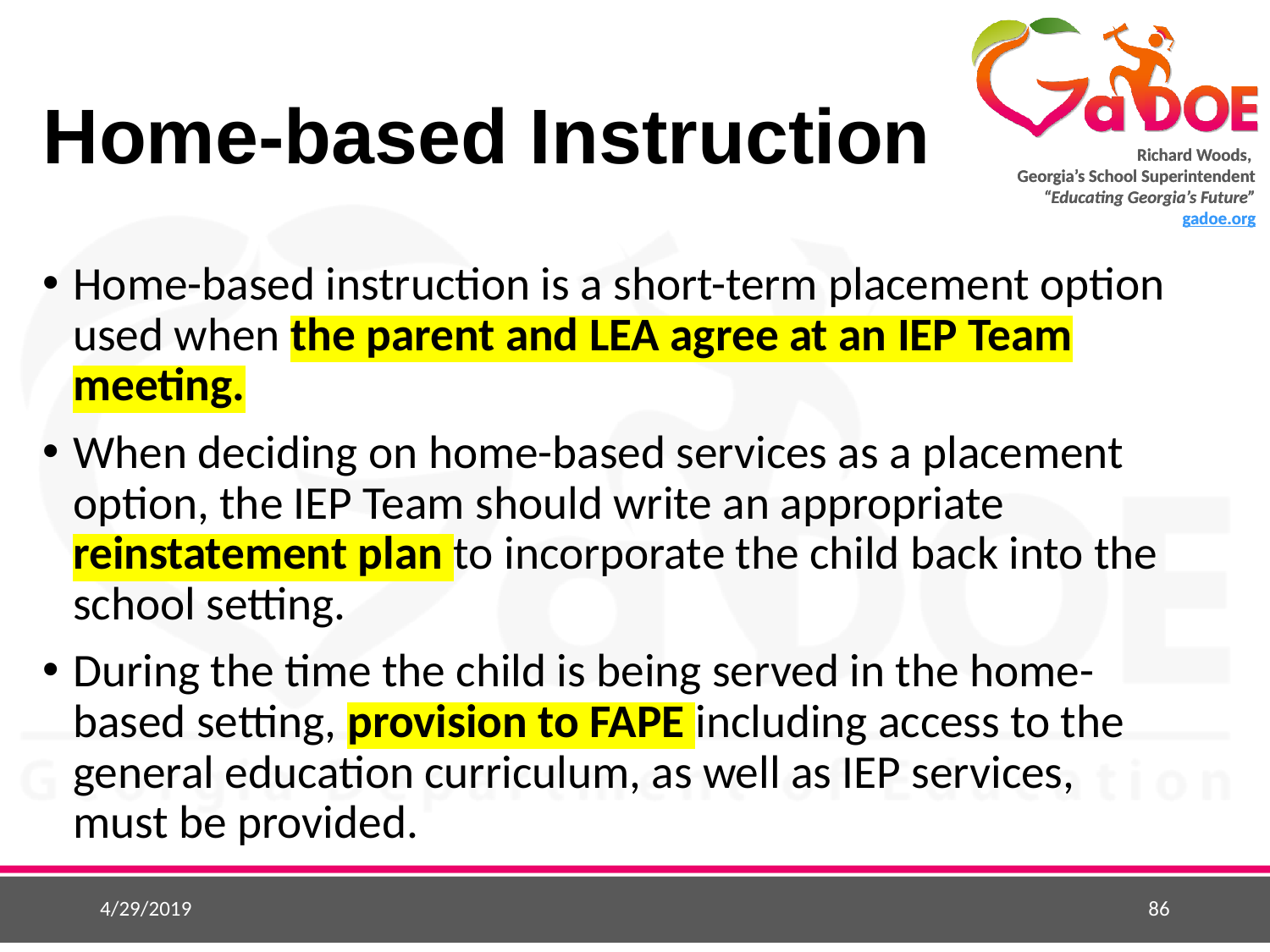

# Home-based Instruction
Home-based instruction is a short-term placement option used when the parent and LEA agree at an IEP Team meeting.
When deciding on home-based services as a placement option, the IEP Team should write an appropriate reinstatement plan to incorporate the child back into the school setting.
During the time the child is being served in the home-based setting, provision to FAPE including access to the general education curriculum, as well as IEP services, must be provided.

4/29/2019
86